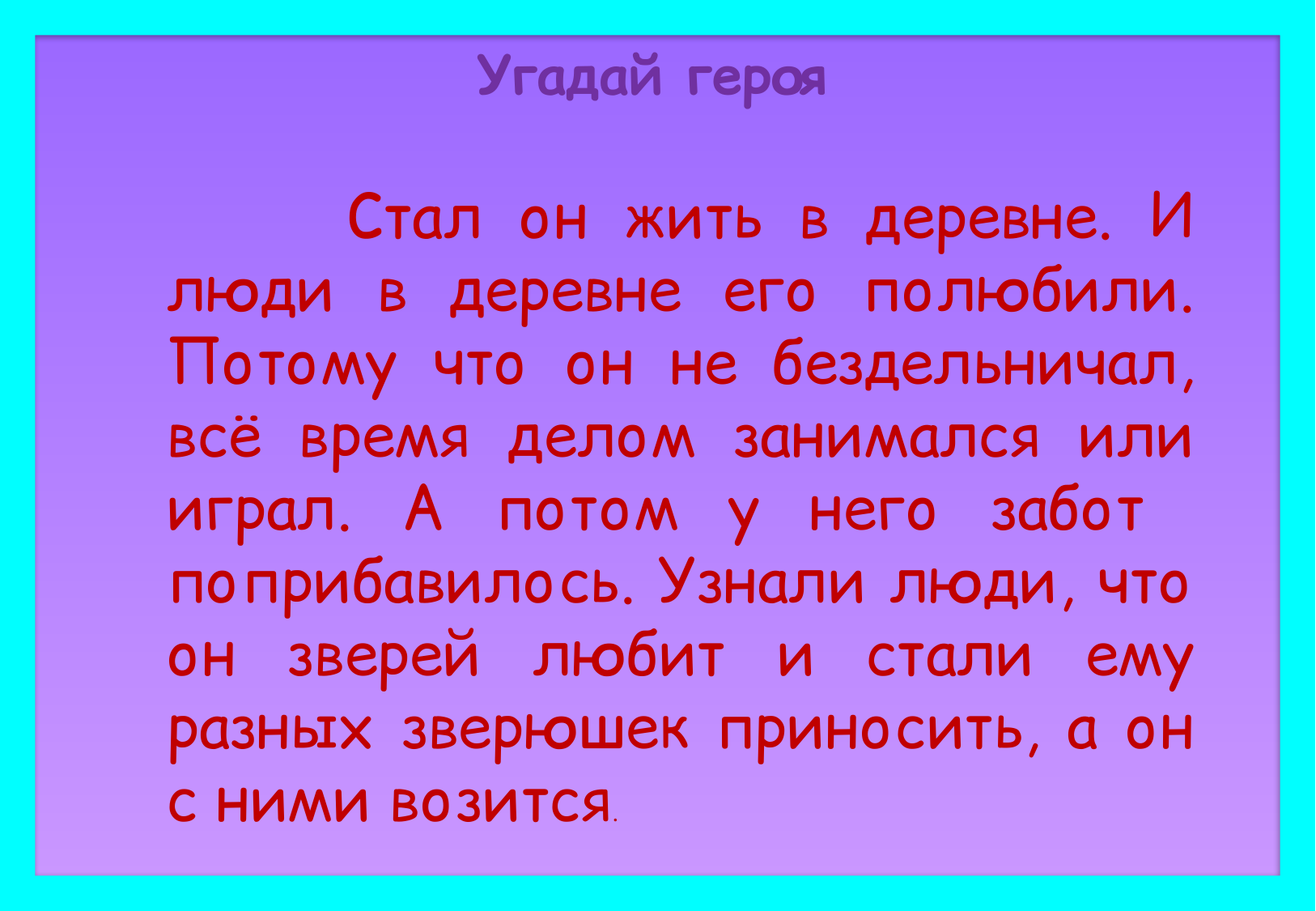

Угадай героя
     Стал он жить в деревне. И люди в деревне его полюбили. Потому что он не бездельничал, всё время делом занимался или играл. А потом у него забот  поприбавилось. Узнали люди, что он зверей любит и стали ему разных зверюшек приносить, а он с ними возится.